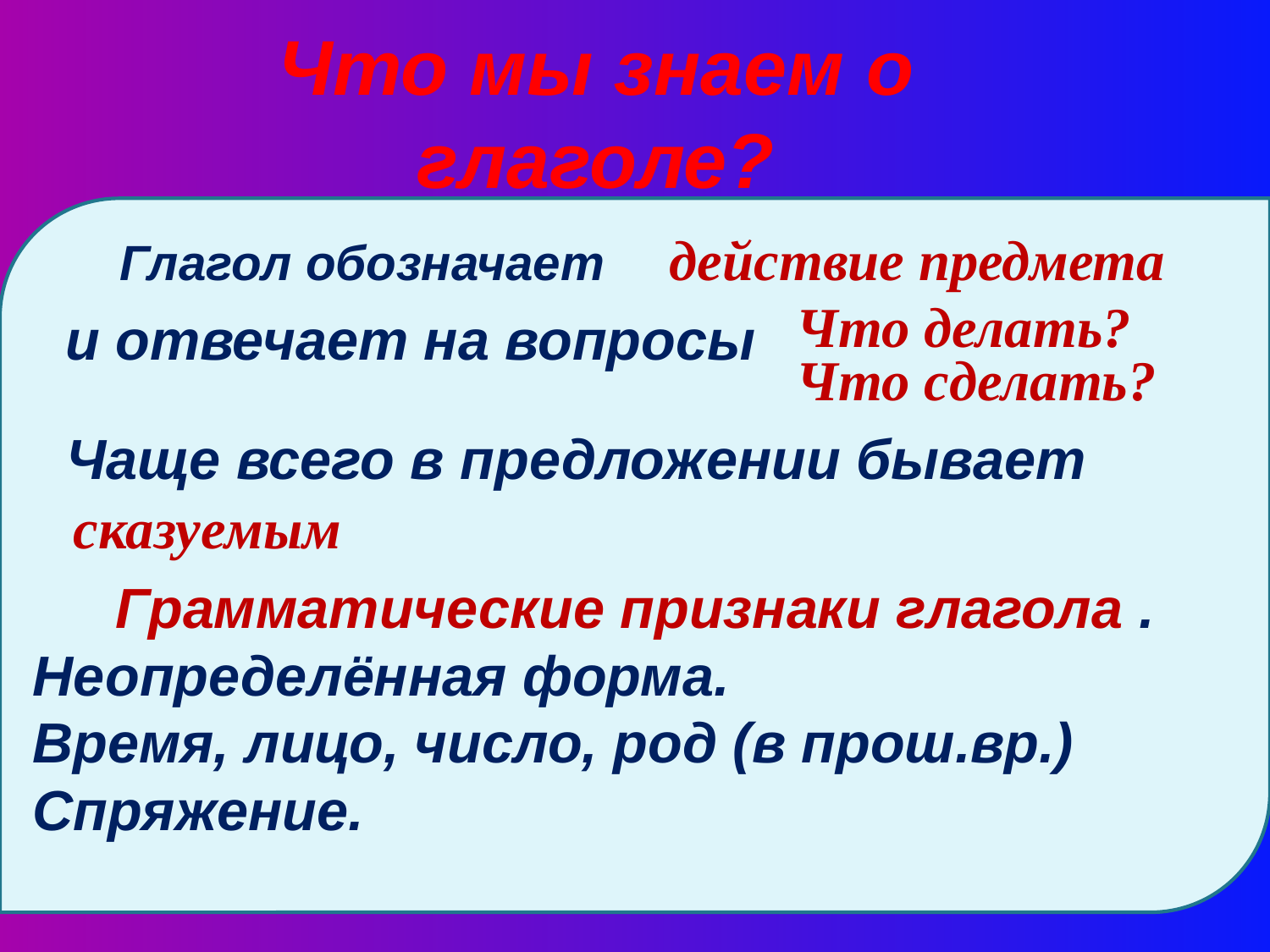

# Что мы знаем о глаголе?

Глагол обозначает
действие предмета
и отвечает на вопросы
Что делать?
Что сделать?
Чаще всего в предложении бывает
сказуемым
Грамматические признаки глагола .
Неопределённая форма.
Время, лицо, число, род (в прош.вр.)
Спряжение.